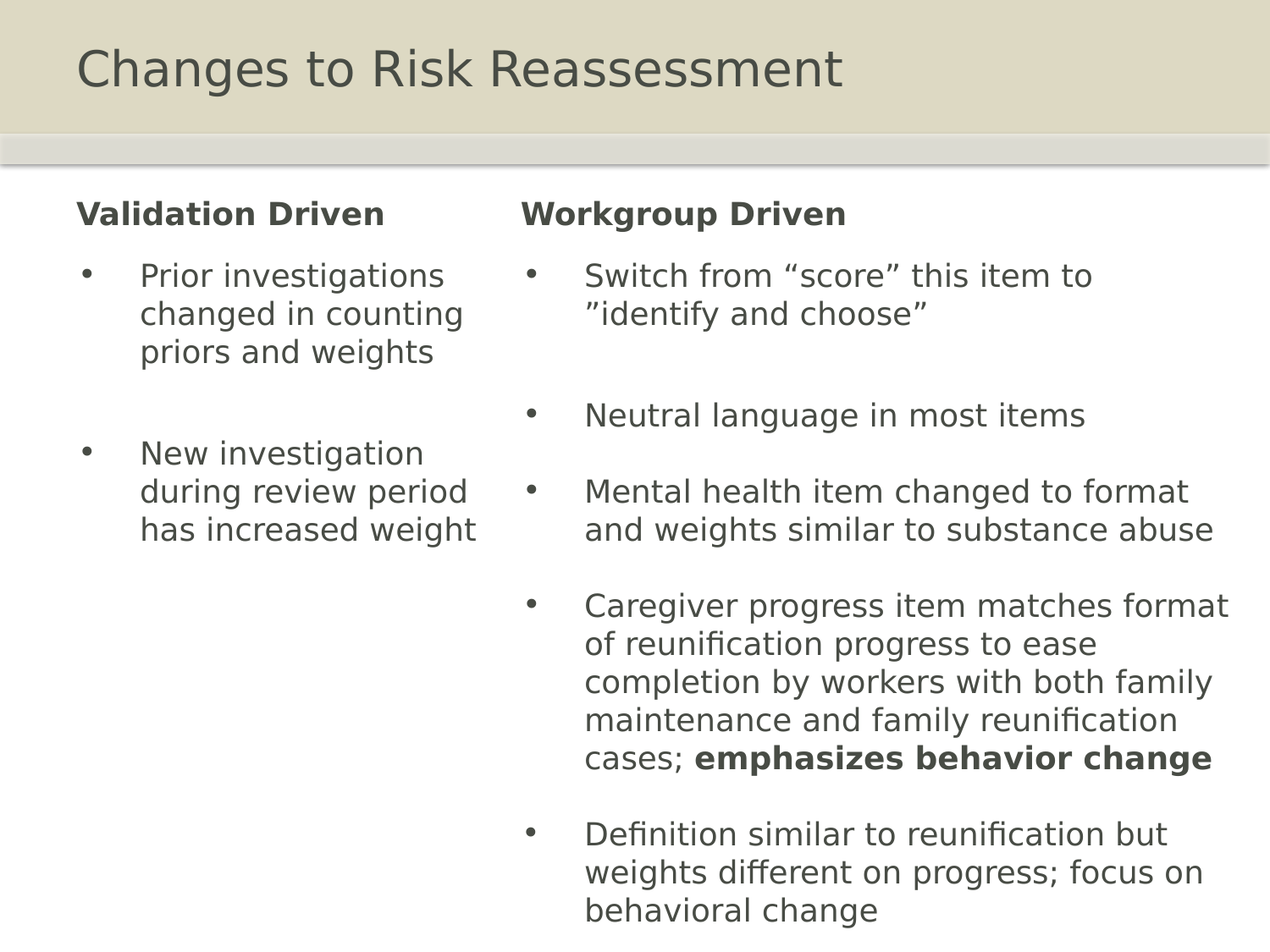

# Changes to Risk Reassessment
Validation Driven
Workgroup Driven
Prior investigations changed in counting priors and weights

New investigation during review period has increased weight

Switch from “score” this item to ”identify and choose”

Neutral language in most items

Mental health item changed to format and weights similar to substance abuse

Caregiver progress item matches format of reunification progress to ease completion by workers with both family maintenance and family reunification cases; emphasizes behavior change

Definition similar to reunification but weights different on progress; focus on behavioral change